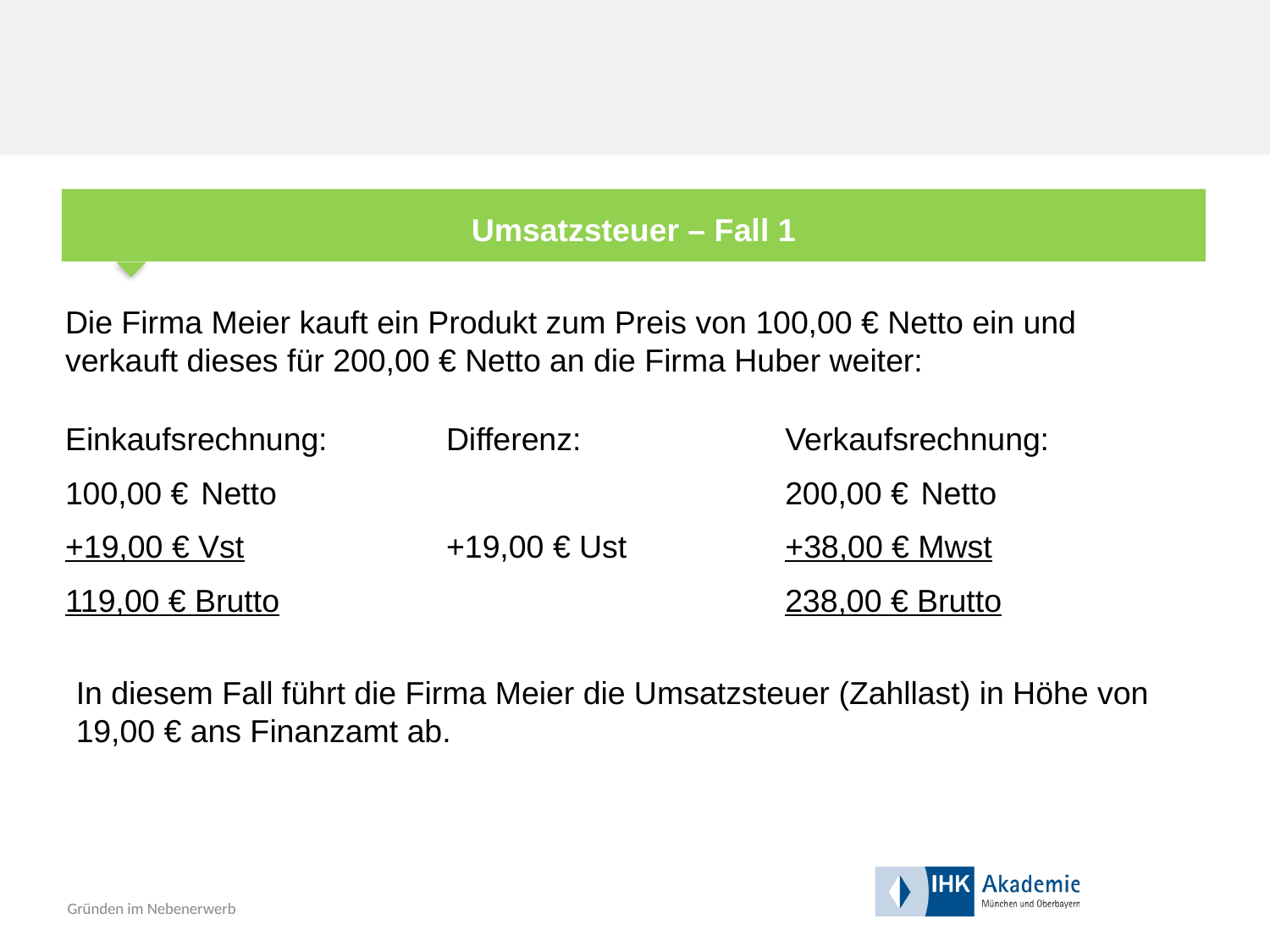

Umsatzsteuer – Fall 1
Die Firma Meier kauft ein Produkt zum Preis von 100,00 € Netto ein und verkauft dieses für 200,00 € Netto an die Firma Huber weiter:

Einkaufsrechnung:
100,00 €	 Netto
+19,00 € Vst
119,00 € Brutto

Differenz:

+19,00 € Ust

Verkaufsrechnung:
200,00 €	 Netto
+38,00 € Mwst
238,00 € Brutto

In diesem Fall führt die Firma Meier die Umsatzsteuer (Zahllast) in Höhe von 19,00 € ans Finanzamt ab.

Gründen im Nebenerwerb